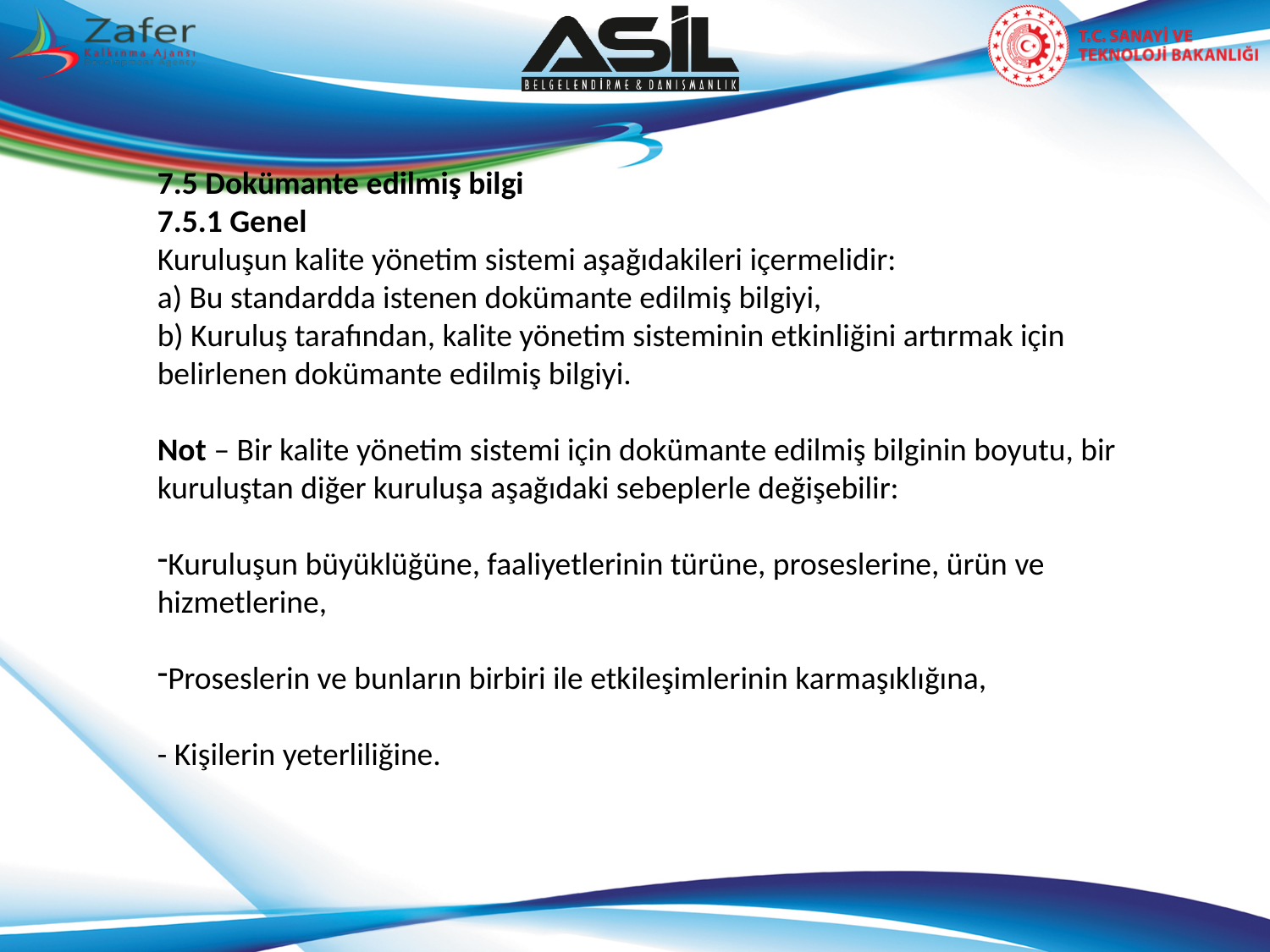

7.5 Dokümante edilmiş bilgi
7.5.1 Genel
Kuruluşun kalite yönetim sistemi aşağıdakileri içermelidir:
a) Bu standardda istenen dokümante edilmiş bilgiyi,
b) Kuruluş tarafından, kalite yönetim sisteminin etkinliğini artırmak için belirlenen dokümante edilmiş bilgiyi.
Not – Bir kalite yönetim sistemi için dokümante edilmiş bilginin boyutu, bir kuruluştan diğer kuruluşa aşağıdaki sebeplerle değişebilir:

Kuruluşun büyüklüğüne, faaliyetlerinin türüne, proseslerine, ürün ve hizmetlerine,

Proseslerin ve bunların birbiri ile etkileşimlerinin karmaşıklığına,

- Kişilerin yeterliliğine.